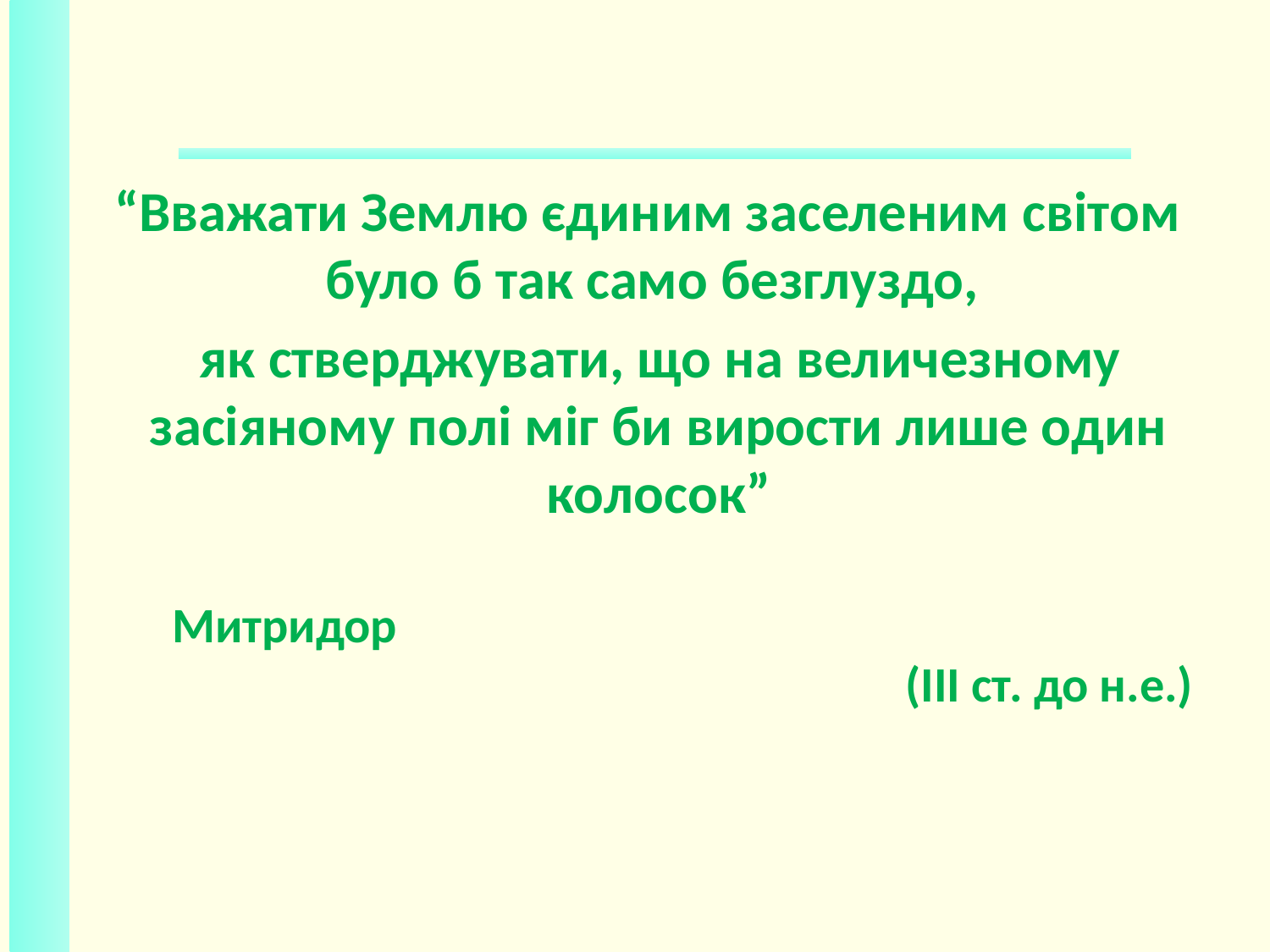

#
  “Вважати Землю єдиним заселеним світом було б так само безглуздо,
    як стверджувати, що на величезному засіяному полі міг би вирости лише один колосок”
                                                                                                        Митридор                                                                                                        (ІІІ ст. до н.е.)